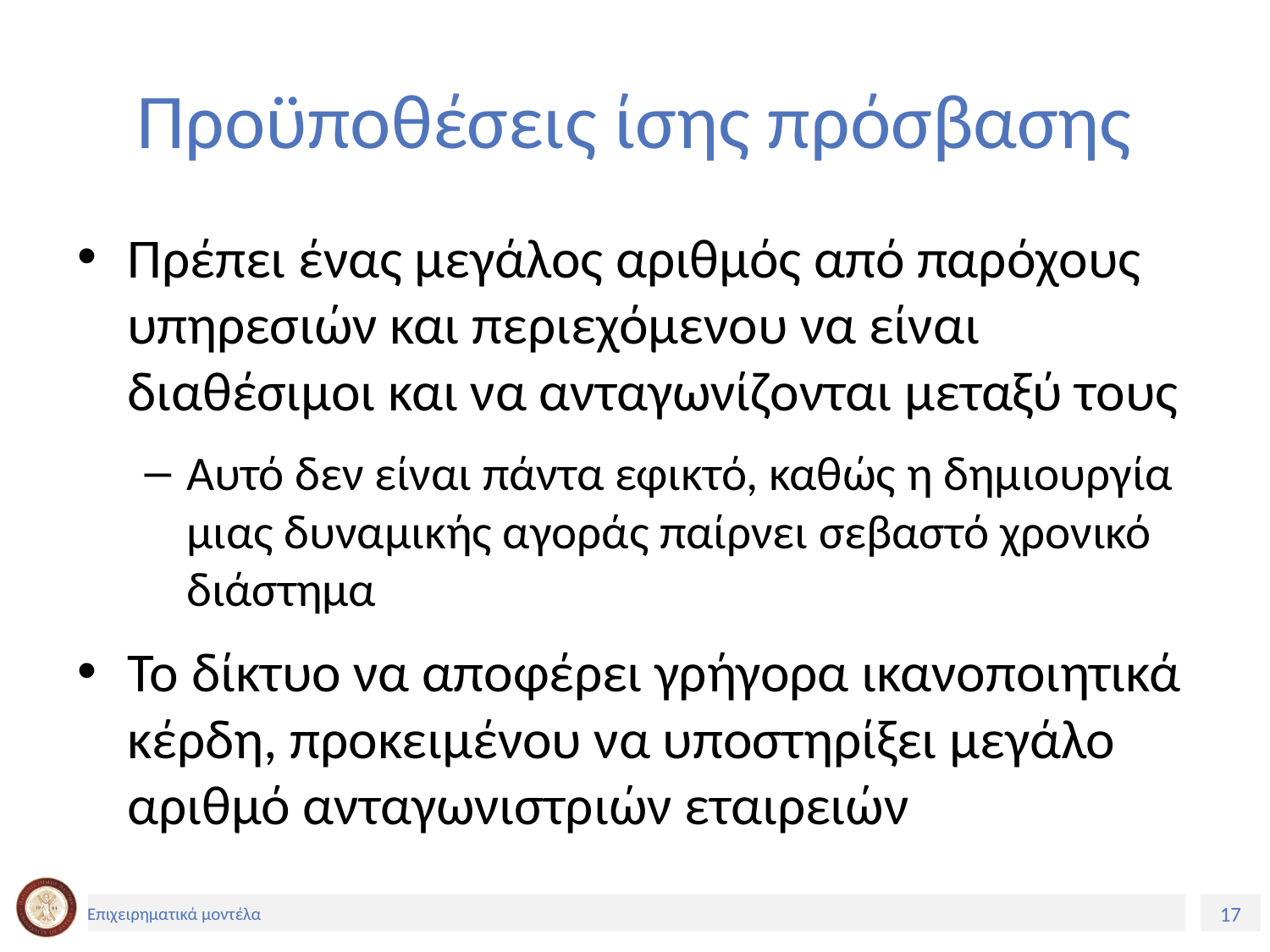

# Προϋποθέσεις ίσης πρόσβασης
Πρέπει ένας μεγάλος αριθμός από παρόχους υπηρεσιών και περιεχόμενου να είναι διαθέσιμοι και να ανταγωνίζονται μεταξύ τους
Αυτό δεν είναι πάντα εφικτό, καθώς η δημιουργία μιας δυναμικής αγοράς παίρνει σεβαστό χρονικό διάστημα
Το δίκτυο να αποφέρει γρήγορα ικανοποιητικά κέρδη, προκειμένου να υποστηρίξει μεγάλο αριθμό ανταγωνιστριών εταιρειών